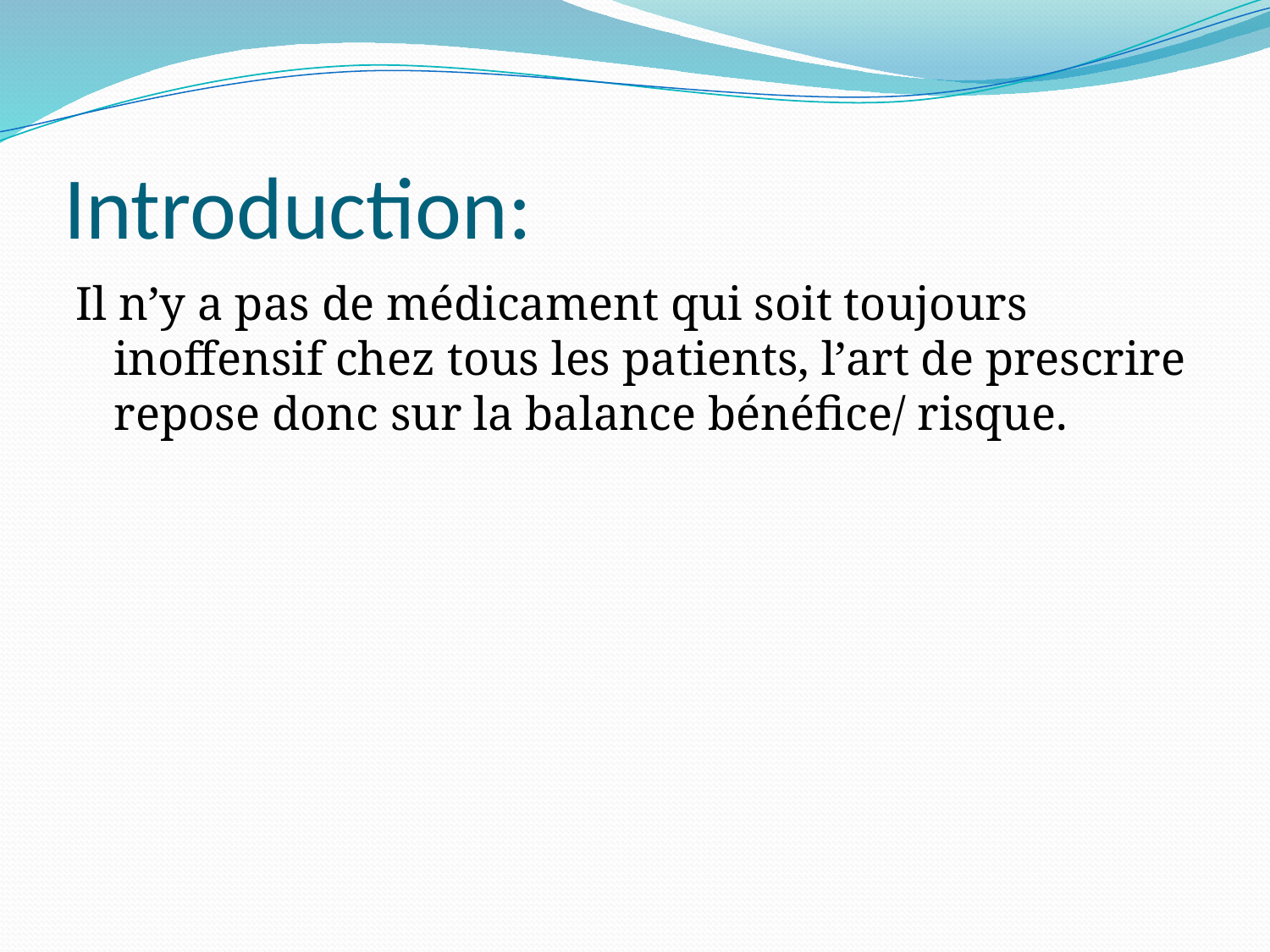

# Introduction:
Il n’y a pas de médicament qui soit toujours inoffensif chez tous les patients, l’art de prescrire repose donc sur la balance bénéfice/ risque.